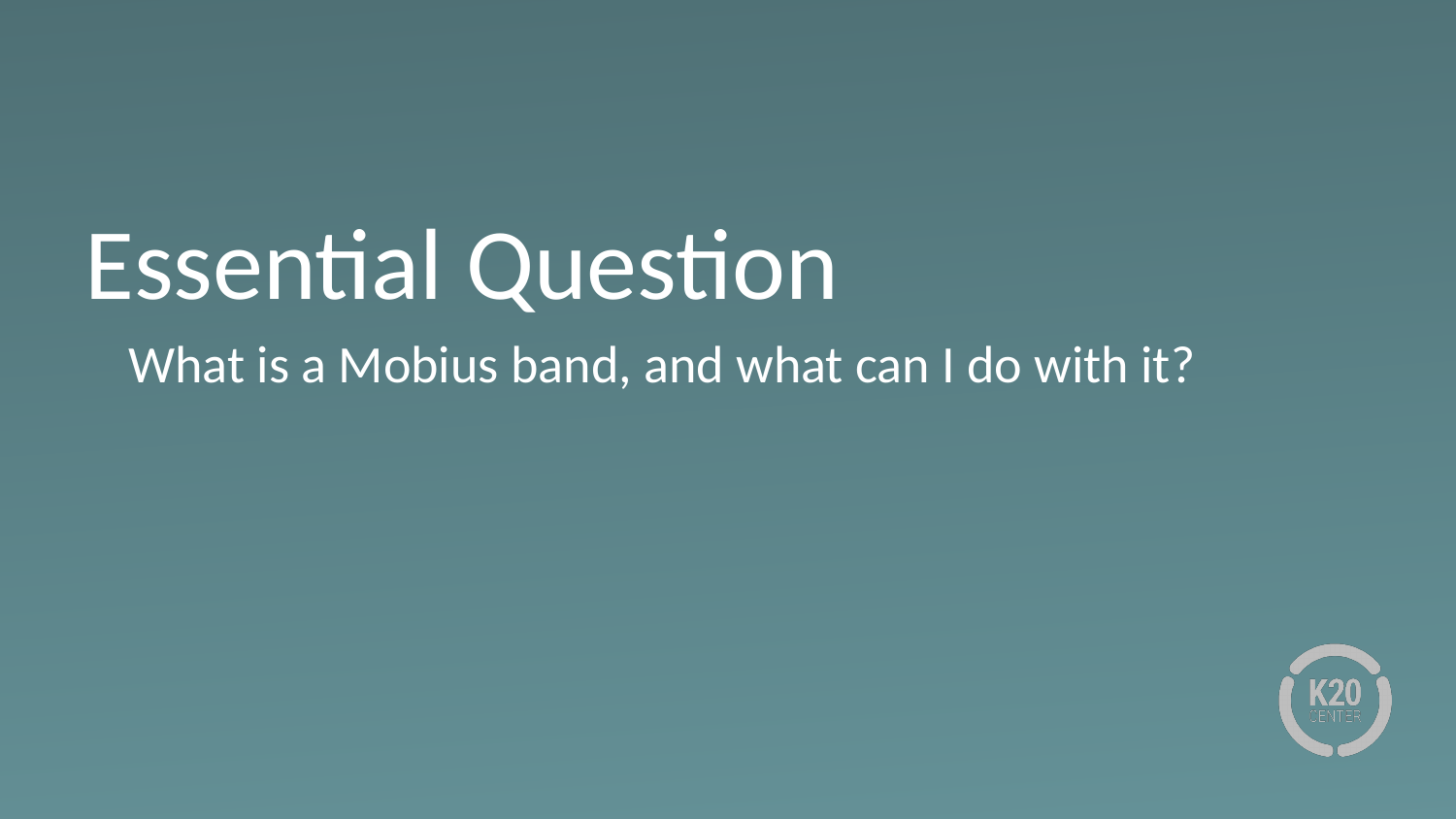

# Essential Question
What is a Mobius band, and what can I do with it?